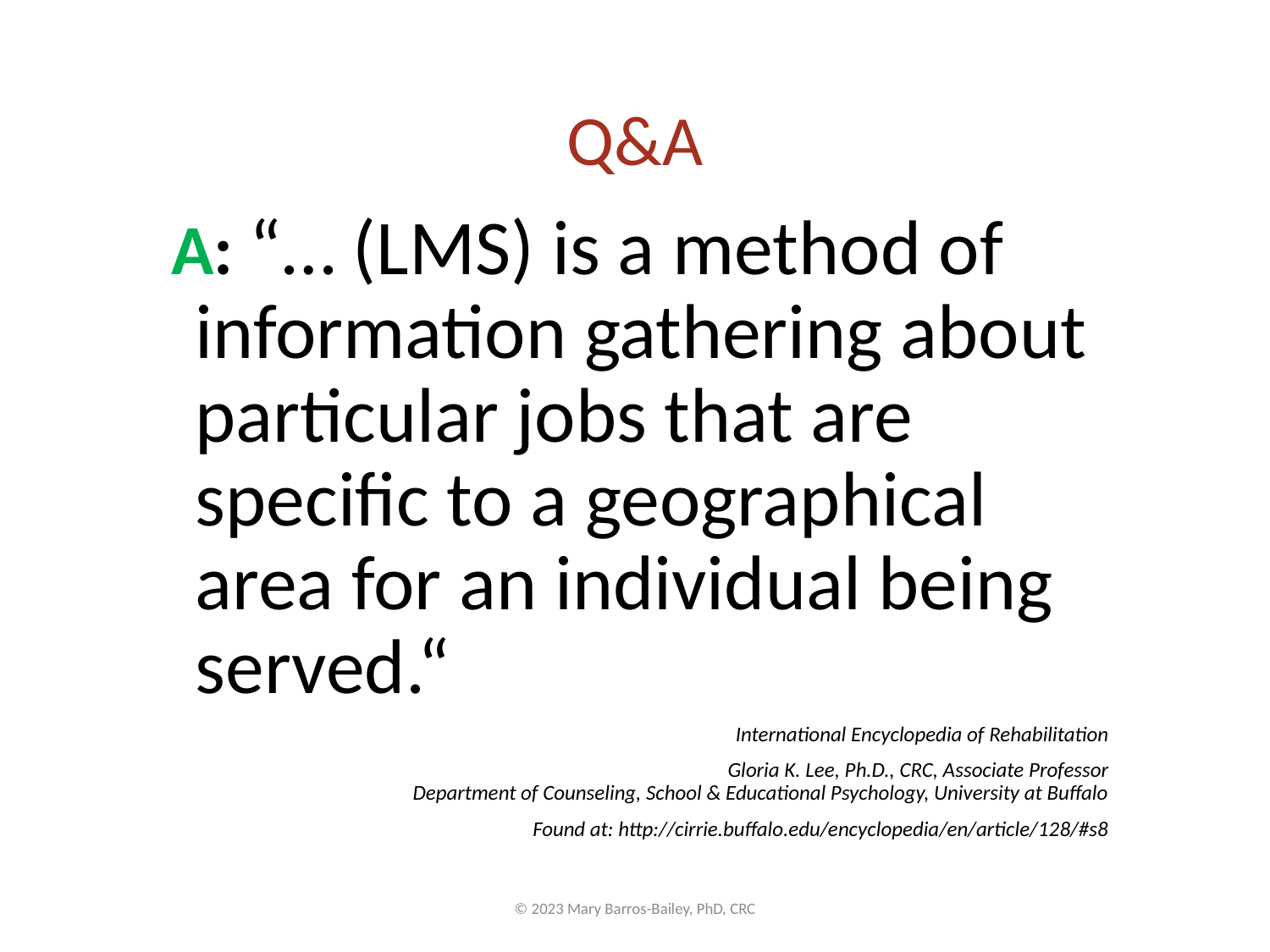

# Q&A
A: “… (LMS) is a method of information gathering about particular jobs that are specific to a geographical area for an individual being served.“
International Encyclopedia of Rehabilitation
Gloria K. Lee, Ph.D., CRC, Associate Professor
Department of Counseling, School & Educational Psychology, University at Buffalo
Found at: http://cirrie.buffalo.edu/encyclopedia/en/article/128/#s8
© 2023 Mary Barros-Bailey, PhD, CRC